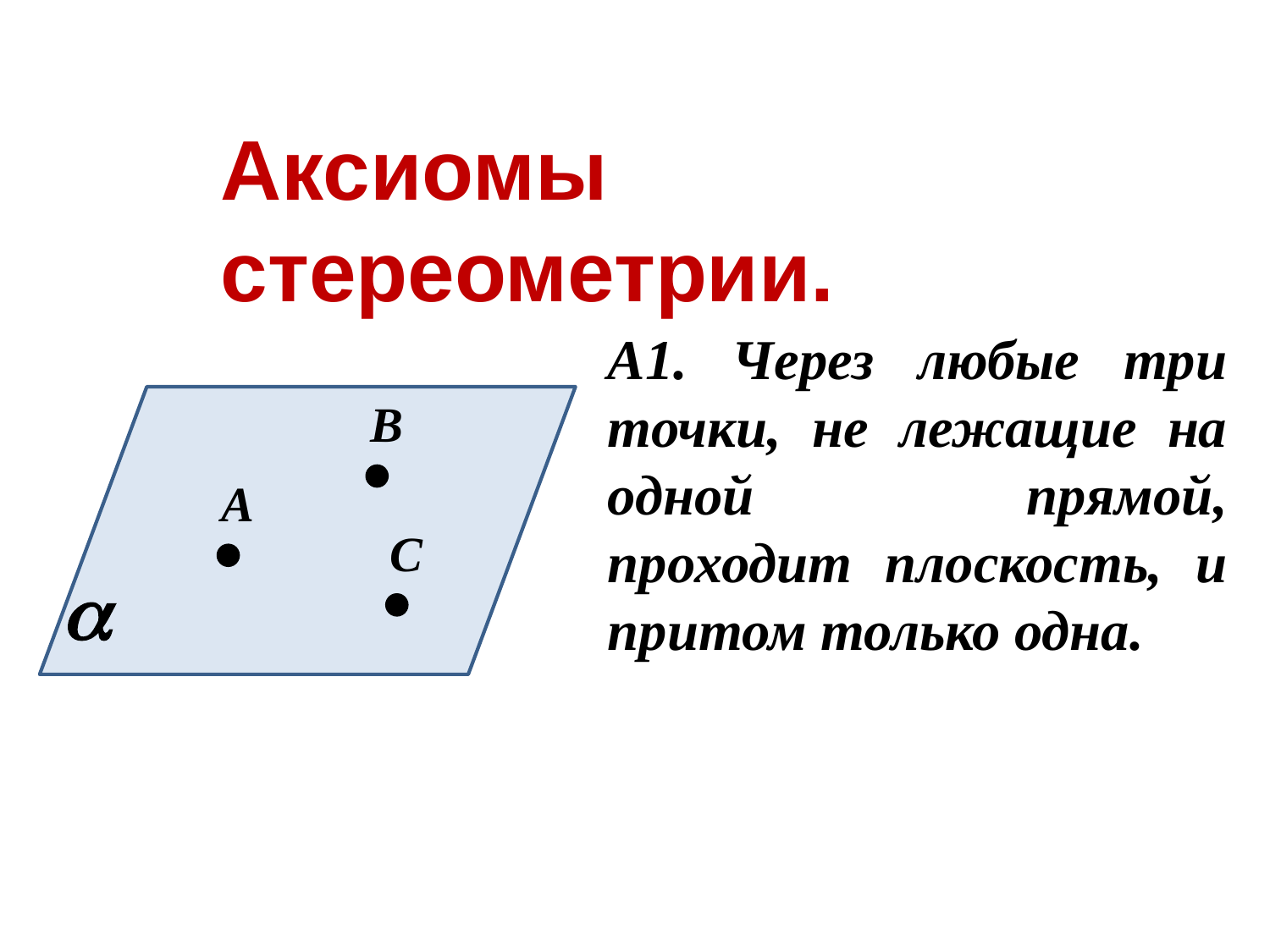

Аксиомы стереометрии.
А1. Через любые три точки, не лежащие на одной прямой, проходит плоскость, и притом только одна.

В
А

С

α